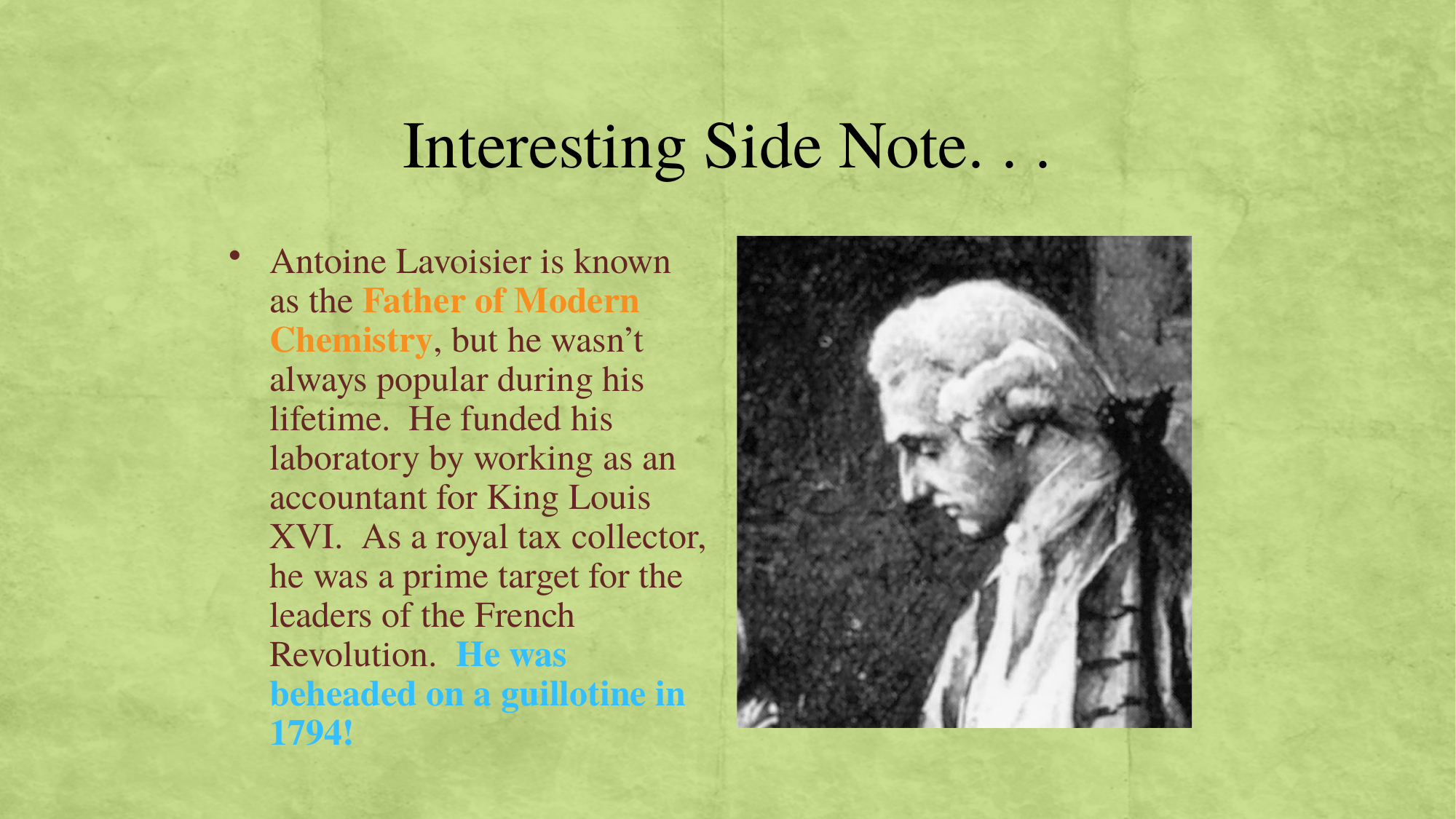

Interesting Side Note. . .
Antoine Lavoisier is known as the Father of Modern Chemistry, but he wasn’t always popular during his lifetime.  He funded his laboratory by working as an accountant for King Louis XVI.  As a royal tax collector, he was a prime target for the leaders of the French Revolution.  He was beheaded on a guillotine in 1794!